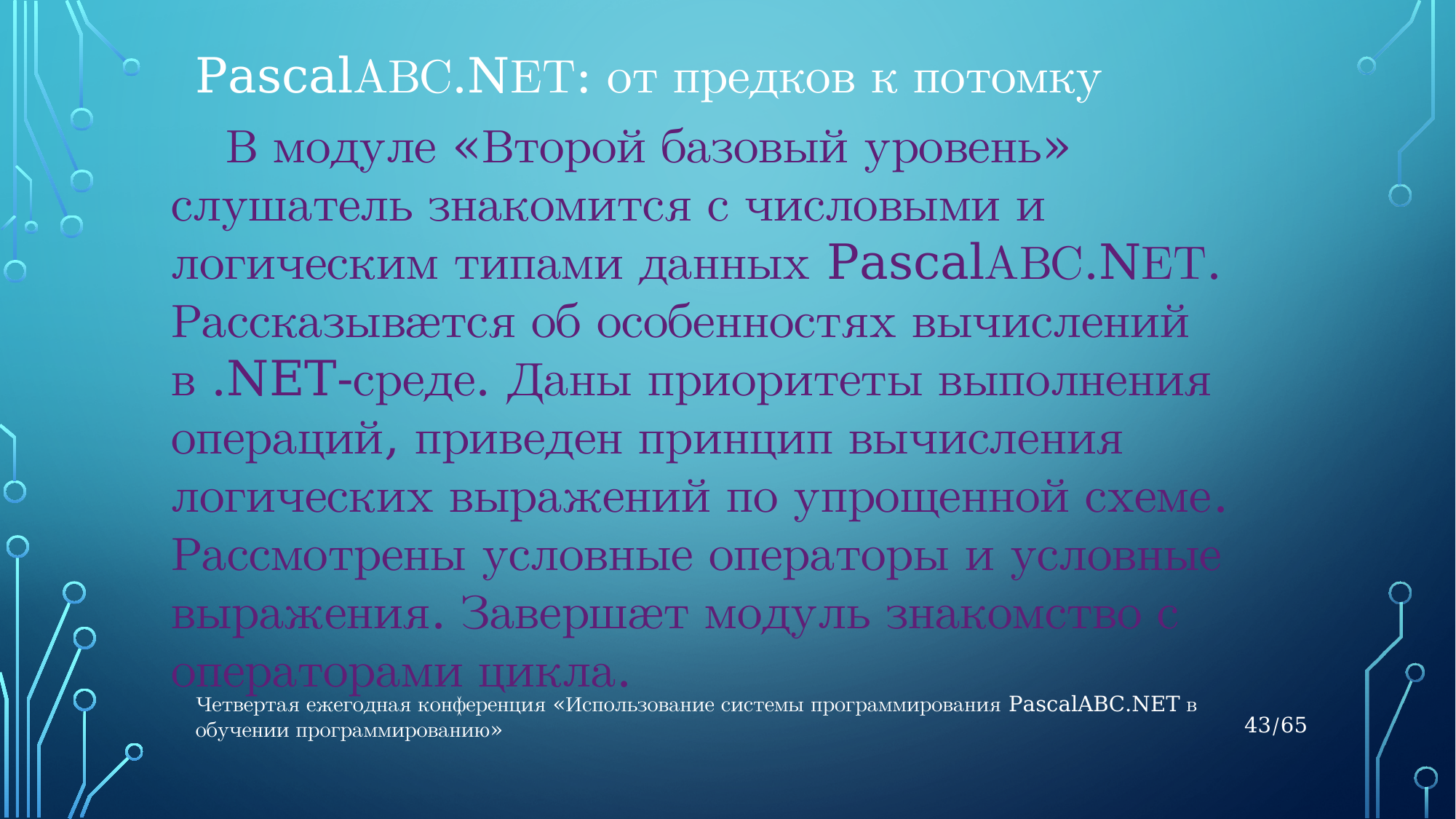

PascalАВС.NЕТ: от предков к потомку
В модуле «Второй базовый уровень» слушатель знакомится с числовыми и логическим типами данных PascalАВС.NЕТ. Рассказывается об особенностях вычислений в .NET-среде. Даны приоритеты выполнения операций, приведен принцип вычисления логических выражений по упрощенной схеме. Рассмотрены условные операторы и условные выражения. Завершает модуль знакомство с операторами цикла.
Четвертая ежегодная конференция «Использование системы программирования PascalABC.NET в обучении программированию»
43/65